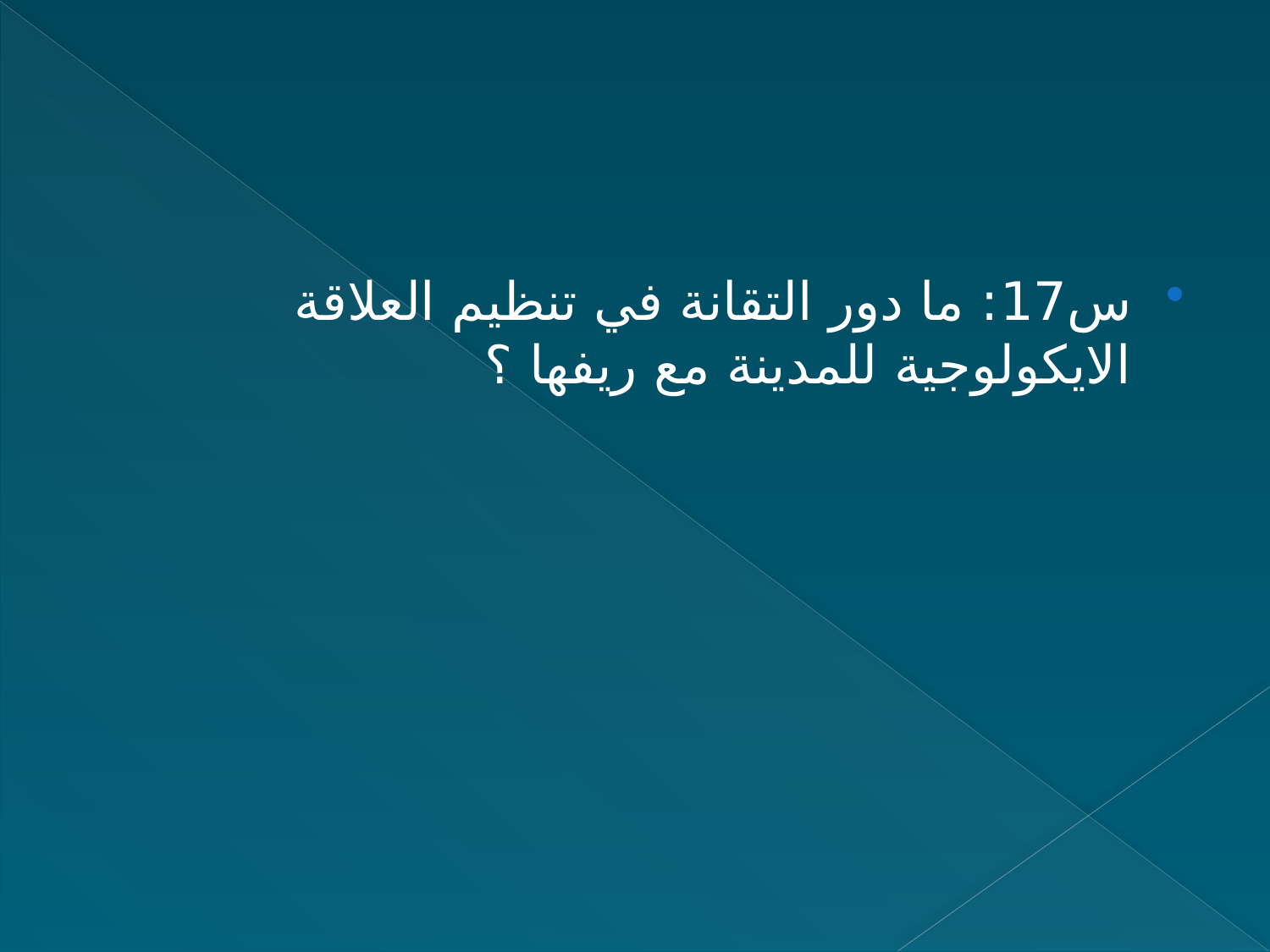

س17: ما دور التقانة في تنظيم العلاقة الايكولوجية للمدينة مع ريفها ؟